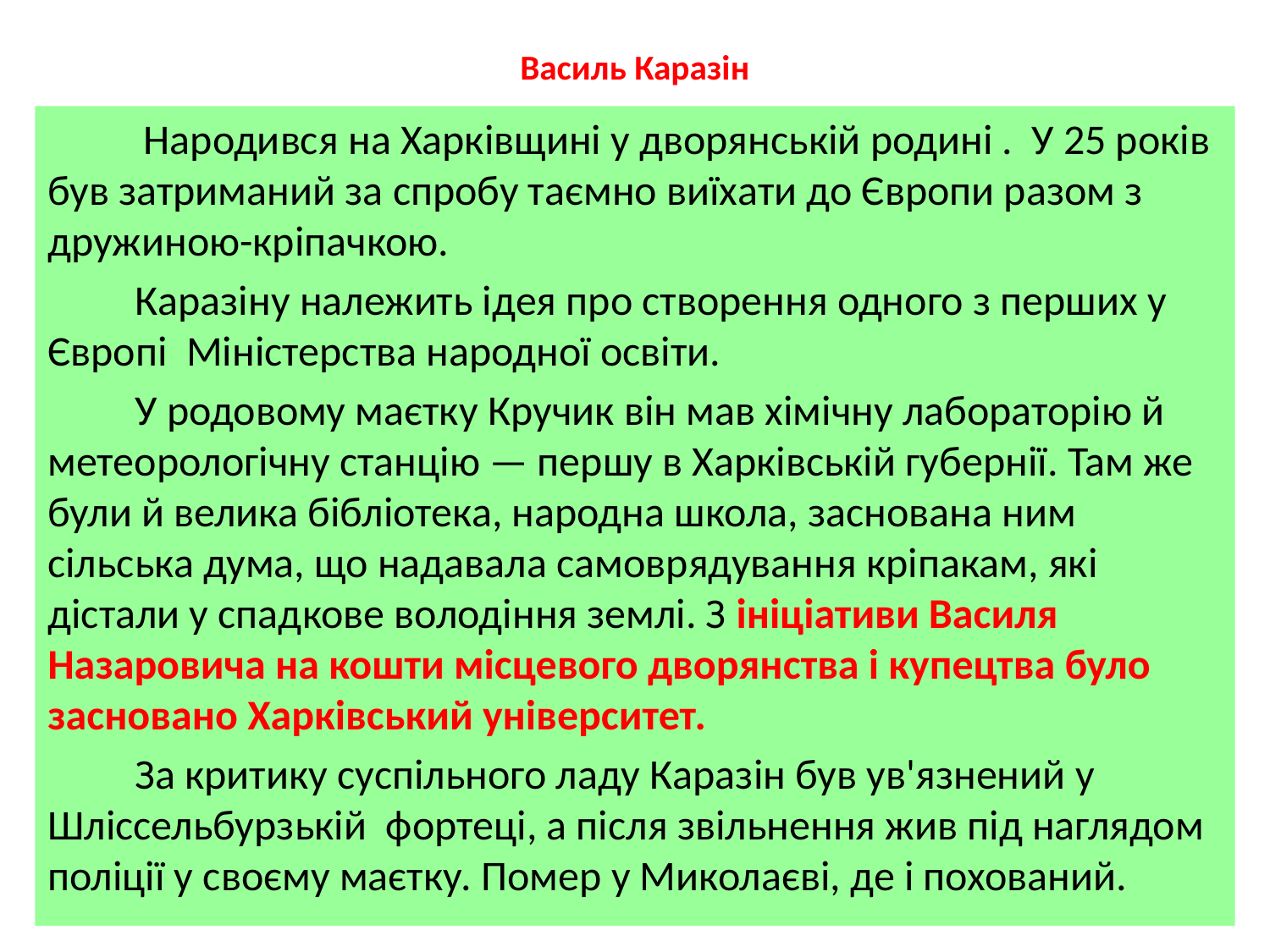

# Василь Каразін
 Народився на Харківщині у дворянській родині .  У 25 років був затриманий за спробу таємно виїхати до Європи разом з дружиною-кріпачкою.
Каразіну належить ідея про створення одного з перших у Європі  Міністерства народної освіти.
У родовому маєтку Кручик він мав хімічну лабораторію й метеорологічну станцію — першу в Харківській губернії. Там же були й велика бібліотека, народна школа, заснована ним сільська дума, що надавала самоврядування кріпакам, які дістали у спадкове володіння землі. З ініціативи Василя Назаровича на кошти місцевого дворянства і купецтва було засновано Харківський університет.
За критику суспільного ладу Каразін був ув'язнений у Шліссельбурзькій  фортеці, а після звільнення жив під наглядом поліції у своєму маєтку. Помер у Миколаєві, де і похований.